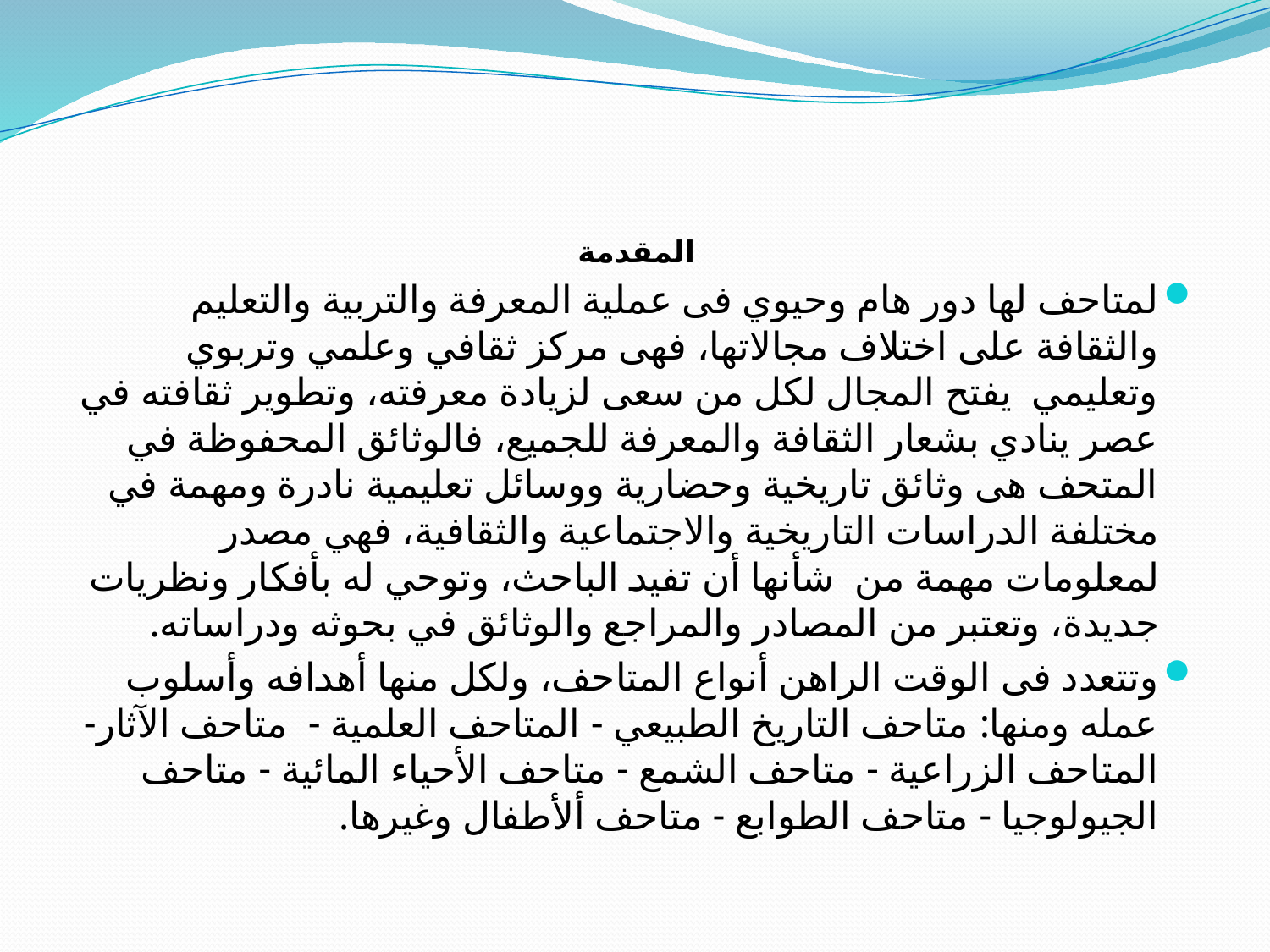

# المقدمة
لمتاحف لها دور هام وحيوي فى عملية المعرفة والتربية والتعليم والثقافة على اختلاف مجالاتها، فهى مركز ثقافي وعلمي وتربوي وتعليمي  يفتح المجال لكل من سعى لزيادة معرفته، وتطوير ثقافته في عصر ينادي بشعار الثقافة والمعرفة للجميع، فالوثائق المحفوظة في المتحف هى وثائق تاريخية وحضارية ووسائل تعليمية نادرة ومهمة في مختلفة الدراسات التاريخية والاجتماعية والثقافية، فهي مصدر لمعلومات مهمة من  شأنها أن تفيد الباحث، وتوحي له بأفكار ونظريات جديدة، وتعتبر من المصادر والمراجع والوثائق في بحوثه ودراساته.
وتتعدد فى الوقت الراهن أنواع المتاحف، ولكل منها أهدافه وأسلوب عمله ومنها: متاحف التاريخ الطبيعي - المتاحف العلمية -  متاحف الآثار- المتاحف الزراعية - متاحف الشمع - متاحف الأحياء المائية - متاحف الجيولوجيا - متاحف الطوابع - متاحف ألأطفال وغيرها.